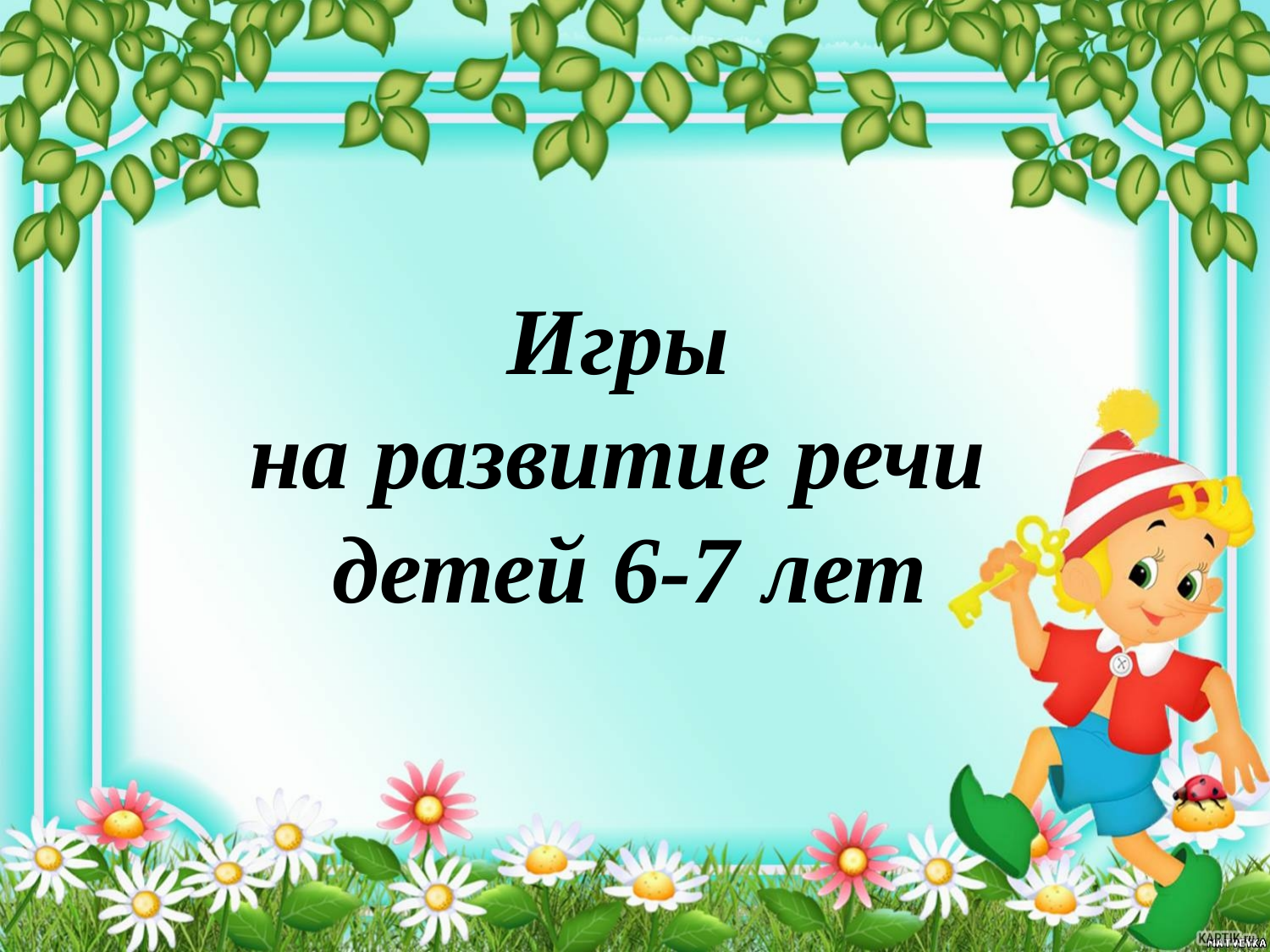

# Игры на развитие речи детей 6-7 лет